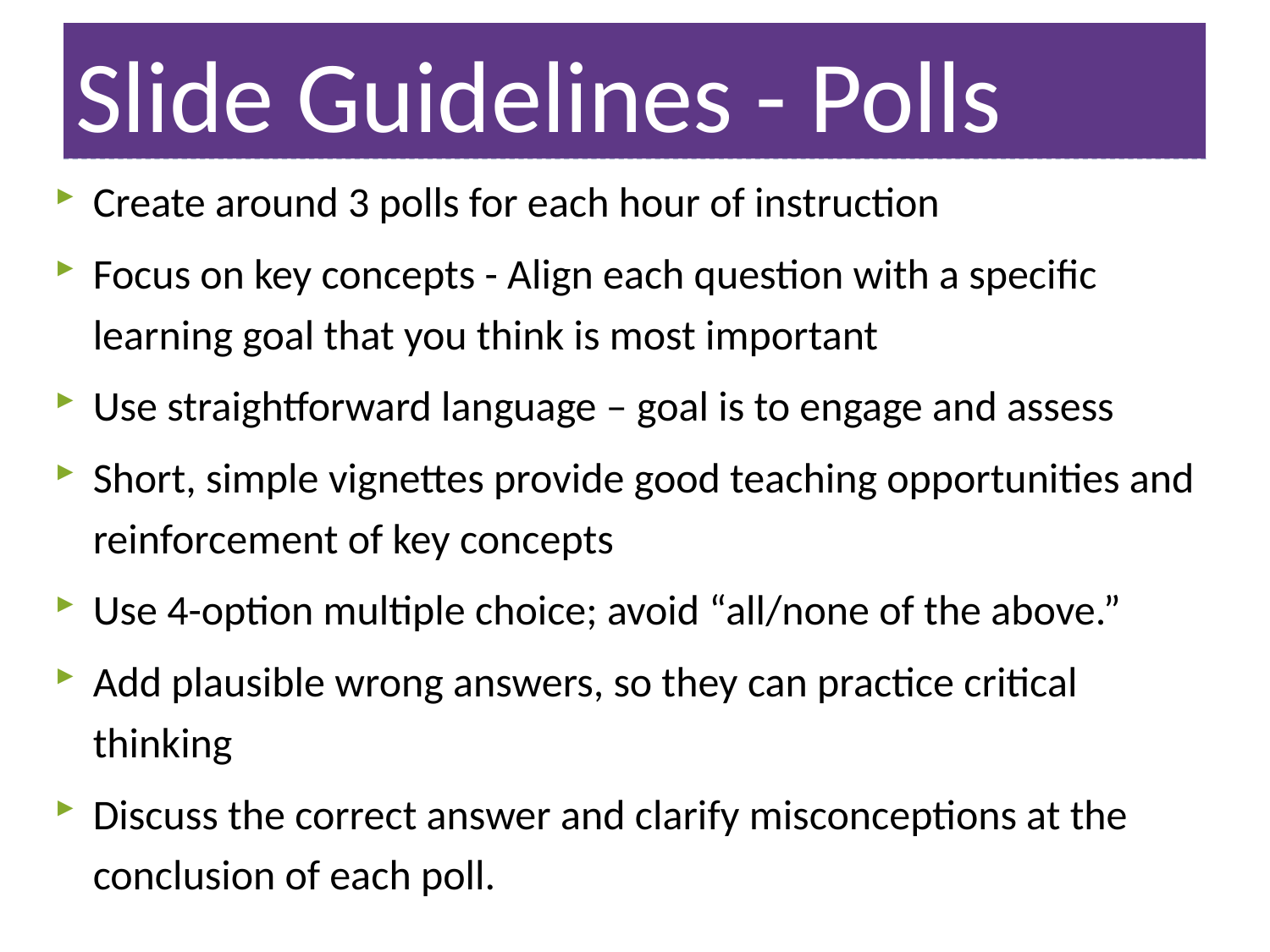

# Slide Guidelines - Polls
Create around 3 polls for each hour of instruction
Focus on key concepts - Align each question with a specific learning goal that you think is most important
Use straightforward language – goal is to engage and assess
Short, simple vignettes provide good teaching opportunities and reinforcement of key concepts
Use 4-option multiple choice; avoid “all/none of the above.”
Add plausible wrong answers, so they can practice critical thinking
Discuss the correct answer and clarify misconceptions at the conclusion of each poll.